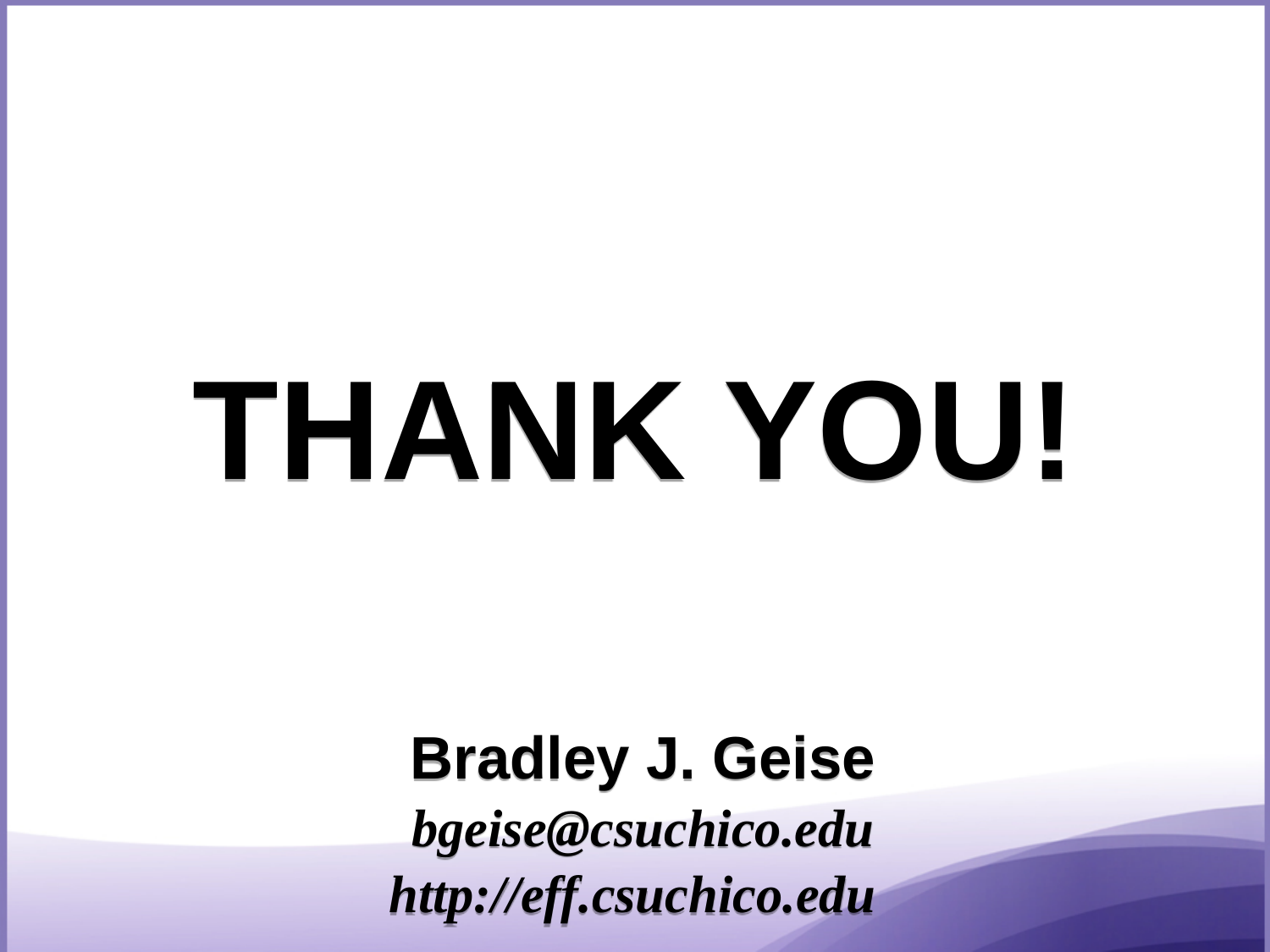

THANK YOU!
Bradley J. Geise
bgeise@csuchico.edu
http://eff.csuchico.edu